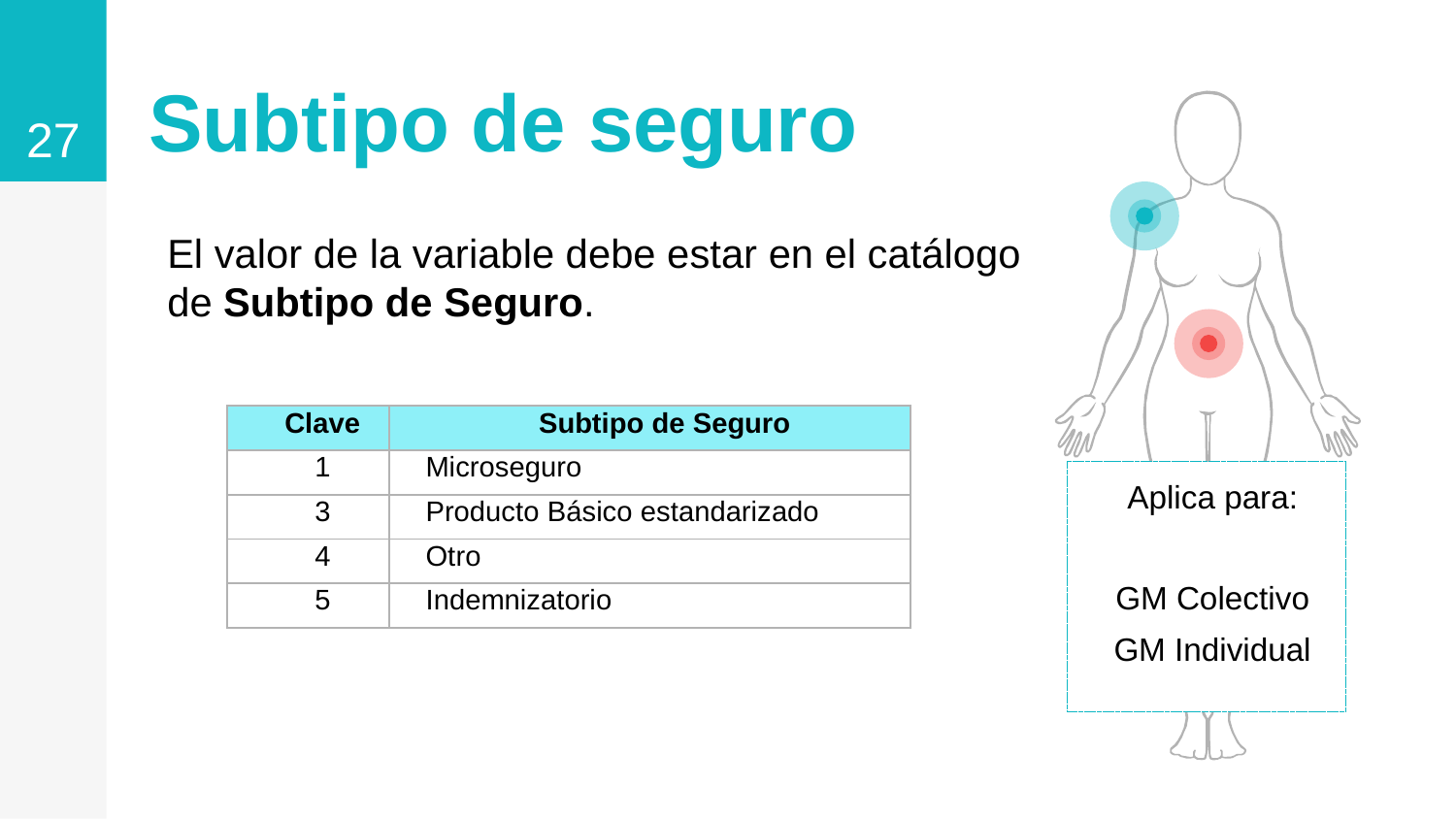

27
# Subtipo de seguro

El valor de la variable debe estar en el catálogo de Subtipo de Seguro.

| Clave | Subtipo de Seguro |
| --- | --- |
| 1 | Microseguro |
| 3 | Producto Básico estandarizado |
| 4 | Otro |
| 5 | Indemnizatorio |
Aplica para:

GM Colectivo
GM Individual